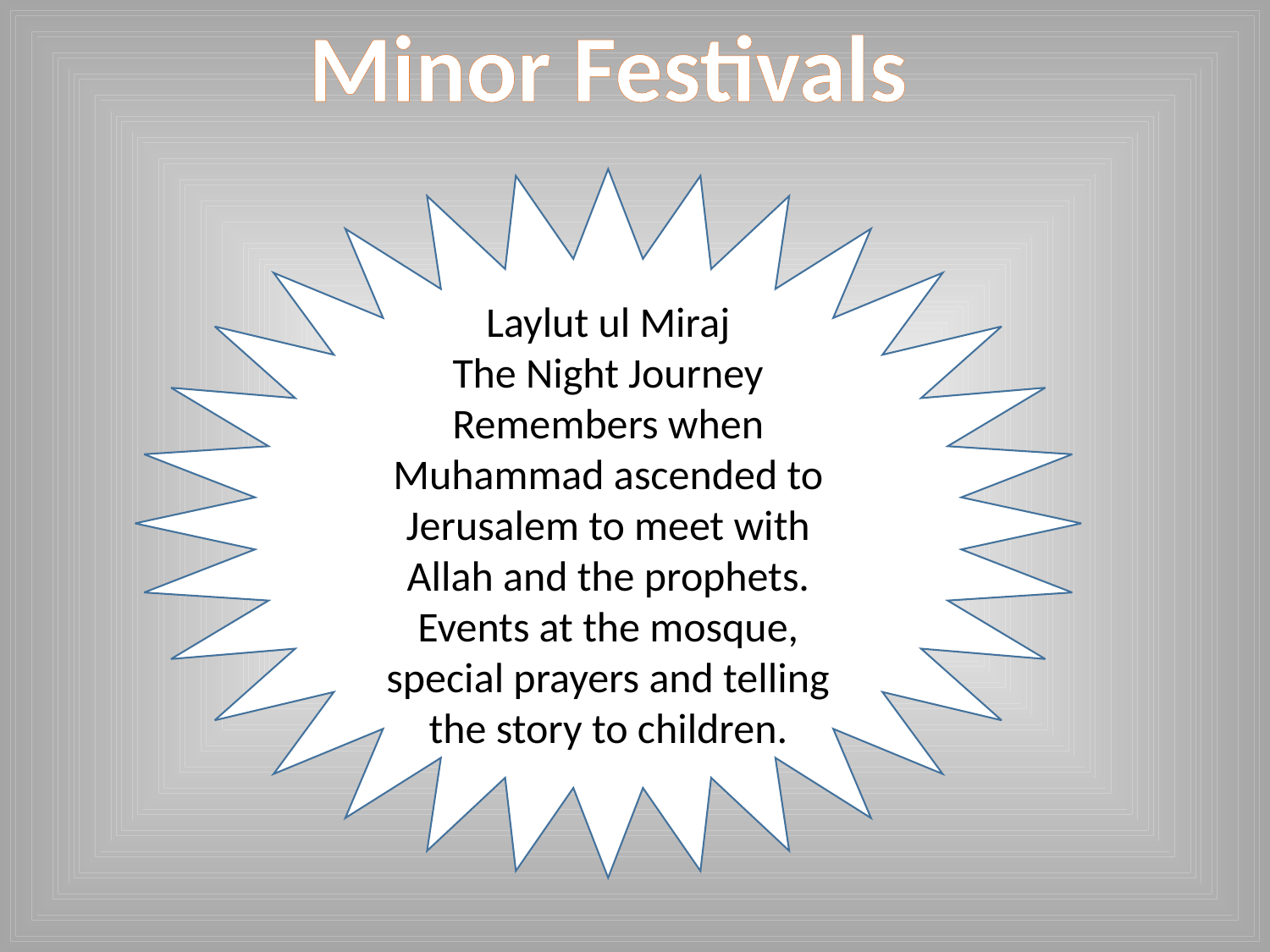

Minor Festivals
Laylut ul Miraj
The Night Journey
Remembers when Muhammad ascended to Jerusalem to meet with Allah and the prophets.
Events at the mosque, special prayers and telling the story to children.